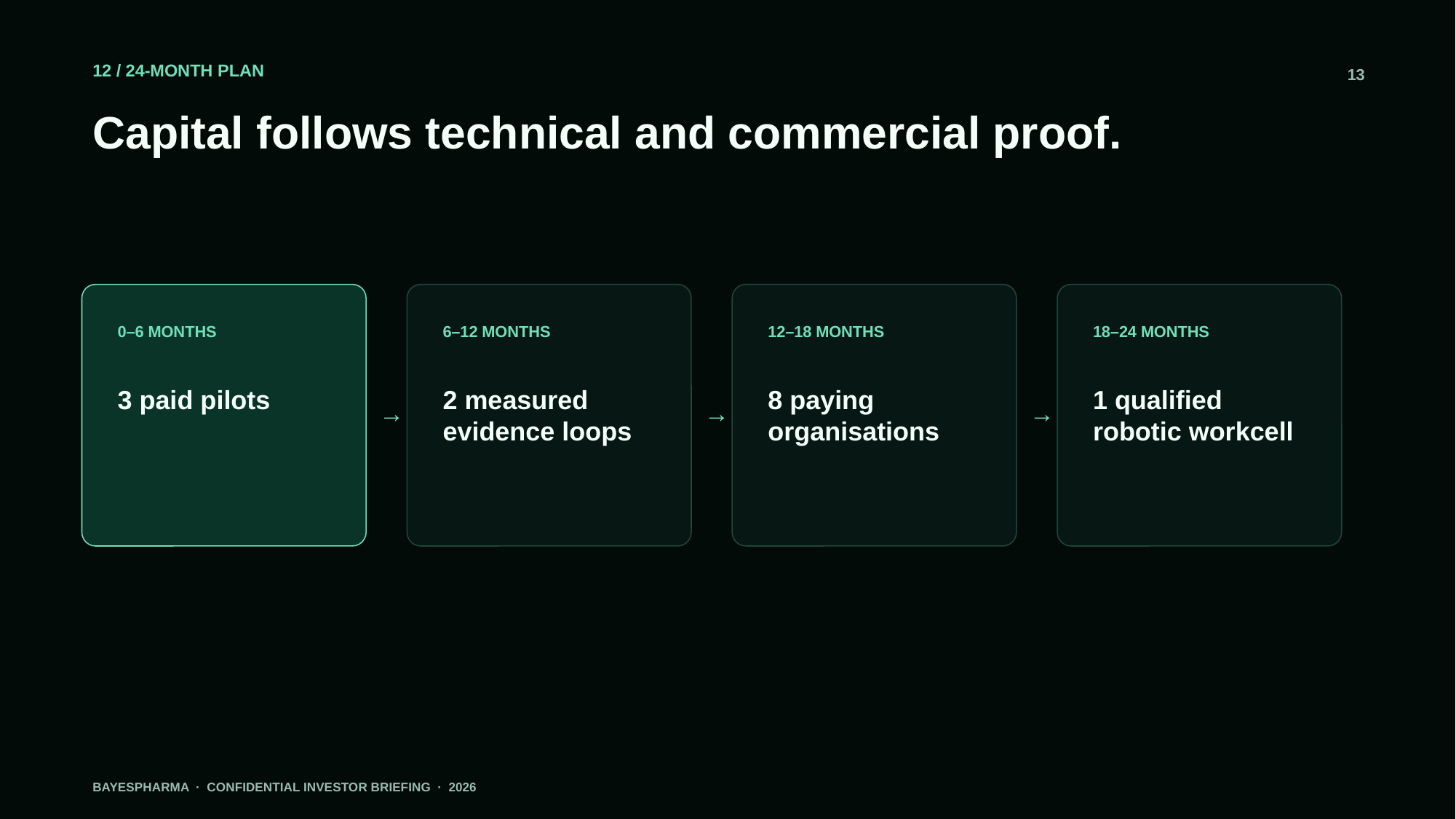

12 / 24-MONTH PLAN
13
Capital follows technical and commercial proof.

0–6 MONTHS
6–12 MONTHS
12–18 MONTHS
18–24 MONTHS
3 paid pilots
2 measured evidence loops
8 paying organisations
1 qualified robotic workcell
→
→
→
BAYESPHARMA  ·  CONFIDENTIAL INVESTOR BRIEFING  ·  2026